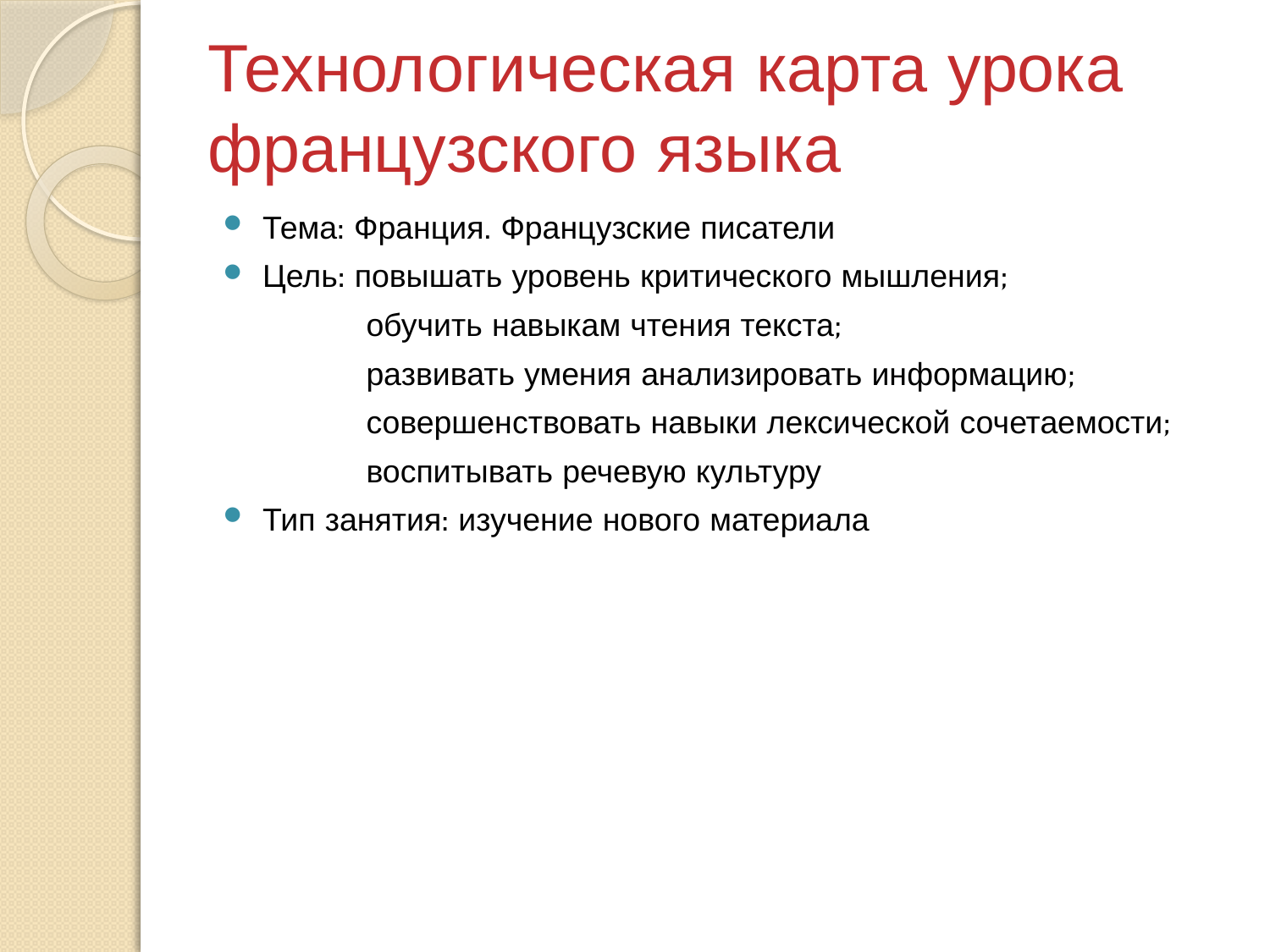

# Технологическая карта урока французского языка
Тема: Франция. Французские писатели
Цель: повышать уровень критического мышления;
               обучить навыкам чтения текста;
               развивать умения анализировать информацию;
               совершенствовать навыки лексической сочетаемости;
               воспитывать речевую культуру
Тип занятия: изучение нового материала